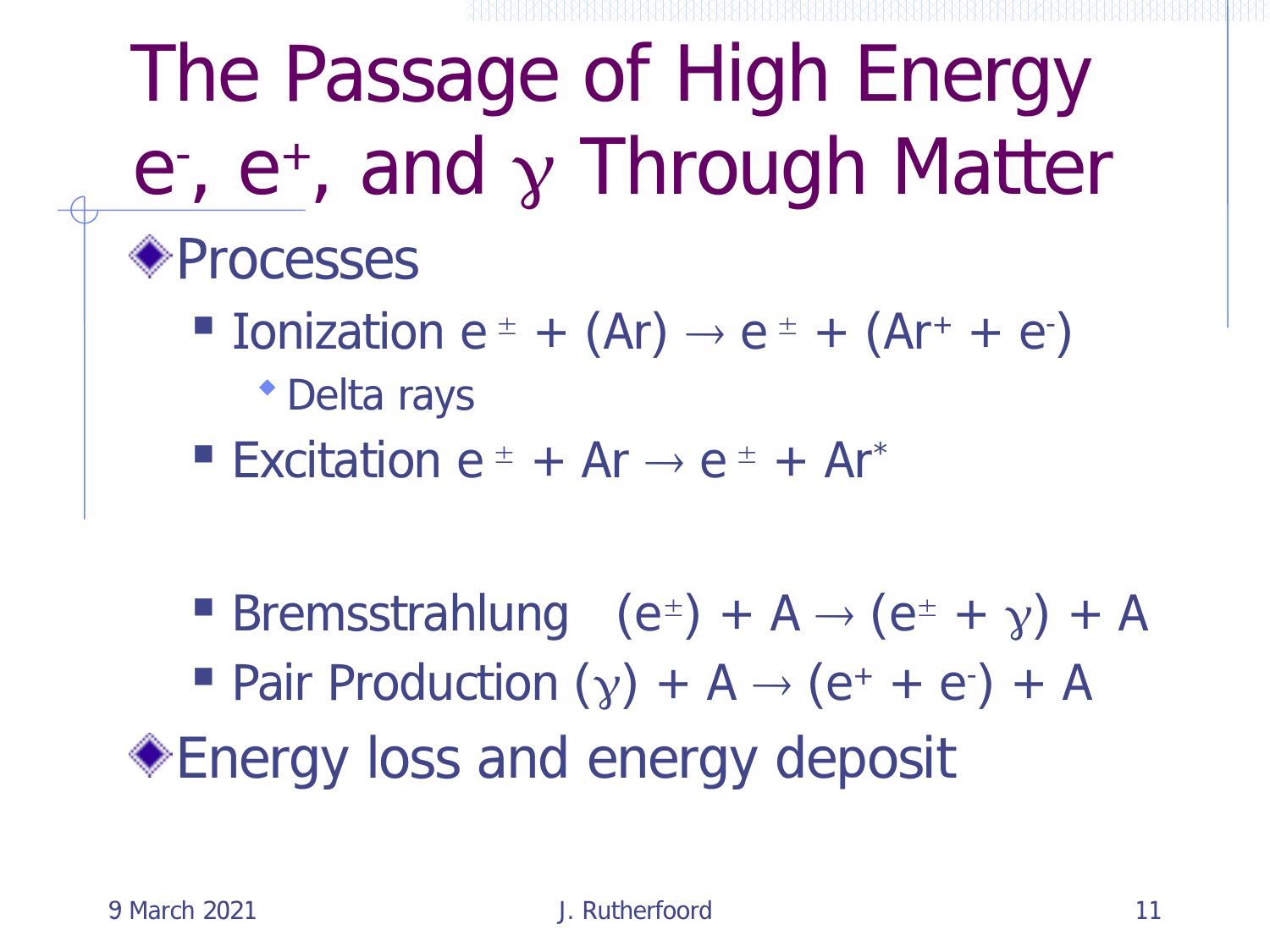

# The Passage of High Energy  e-, e+, and γ Through Matter
Processes
Ionization e ± + (Ar) → e ± + (Ar+ + e-)
Delta rays
Excitation e ± + Ar → e ± + Ar*

Bremsstrahlung   (e±) + A → (e± + γ) + A
Pair Production (γ) + A → (e+ + e-) + A
Energy loss and energy deposit
9 March 2021
J. Rutherfoord
11